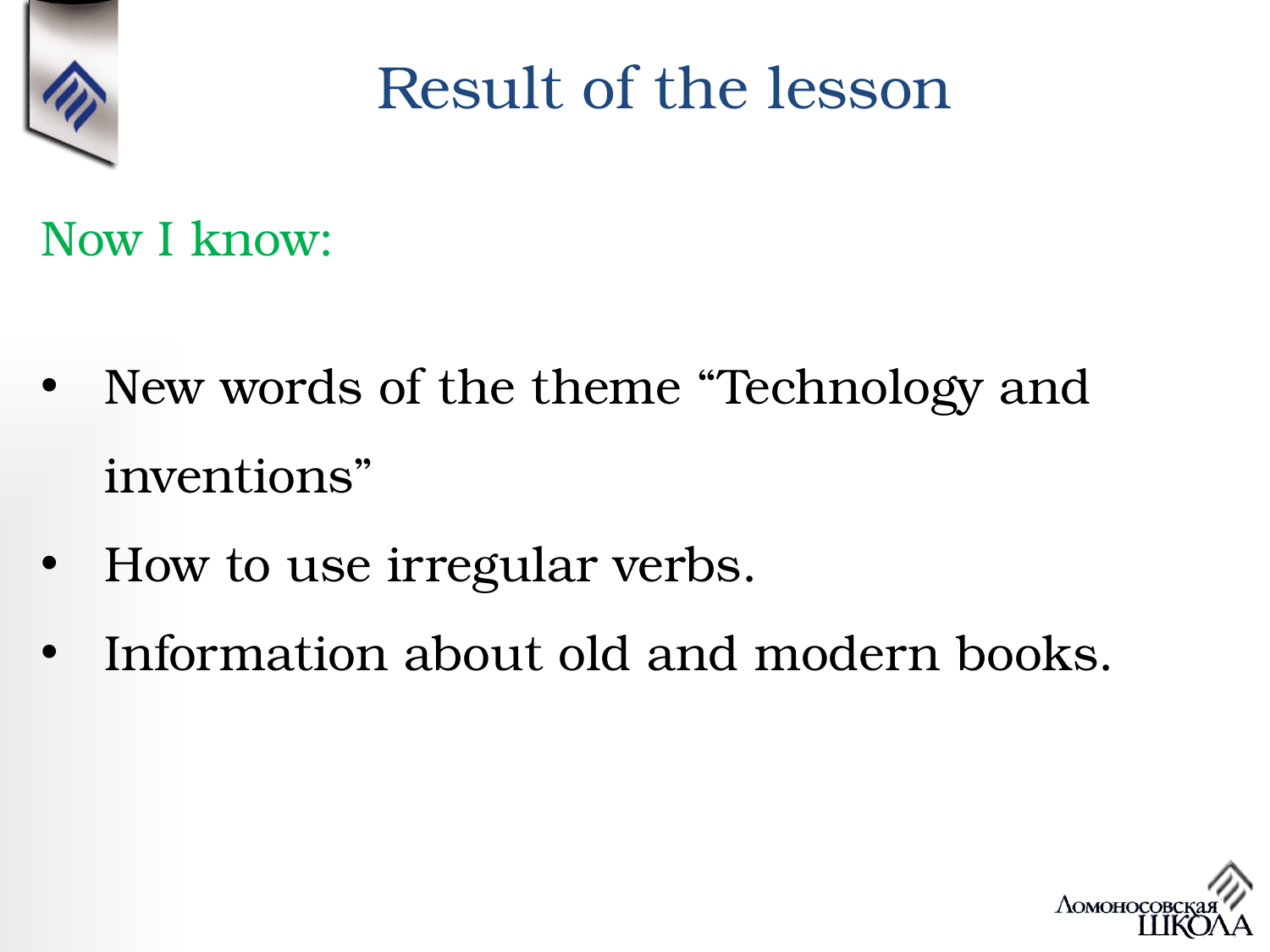

# Result of the lesson
Now I know:

New words of the theme “Technology and inventions”
How to use irregular verbs.
Information about old and modern books.